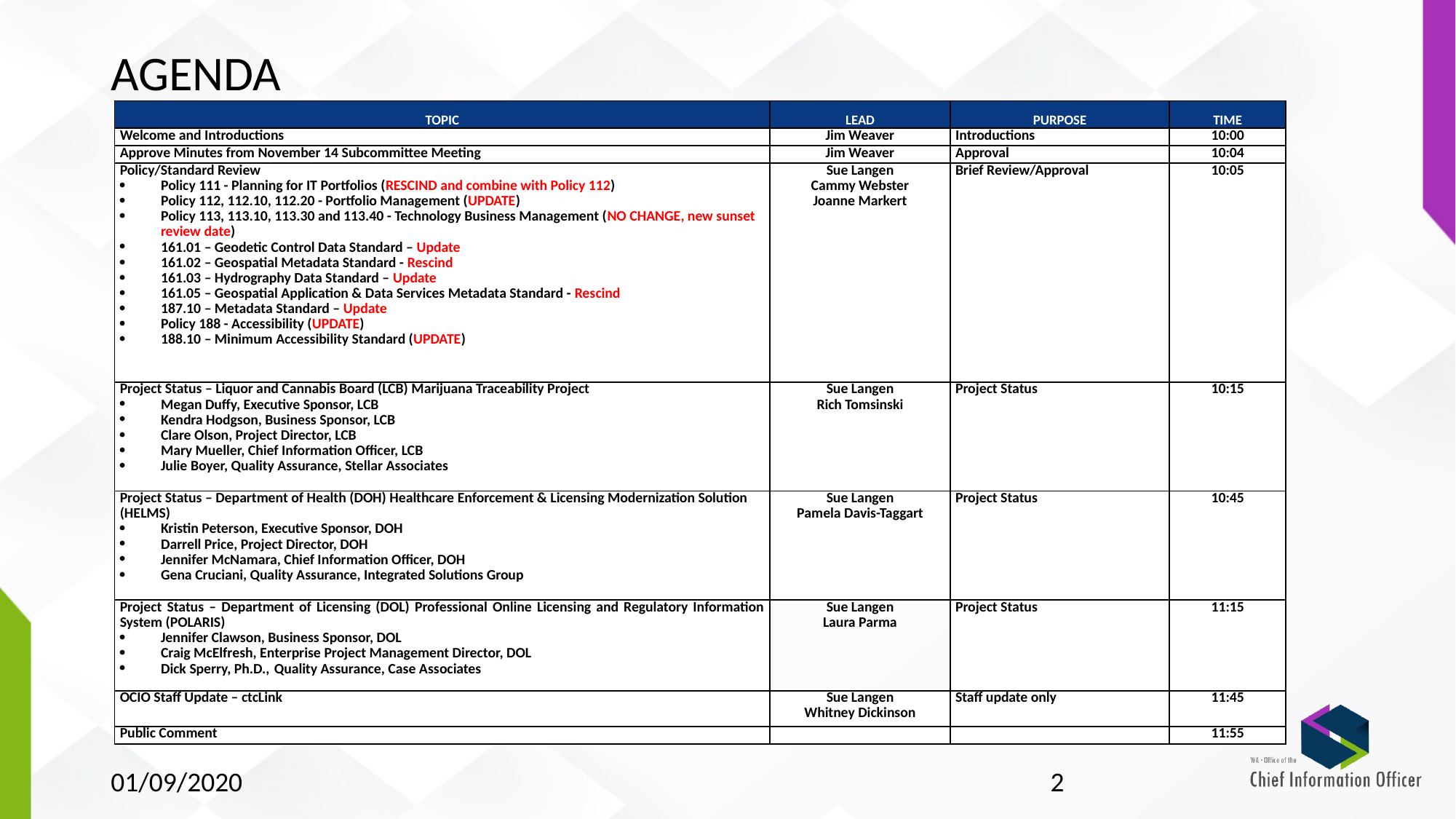

# AGENDA
| TOPIC | LEAD | PURPOSE | TIME |
| --- | --- | --- | --- |
| Welcome and Introductions | Jim Weaver | Introductions | 10:00 |
| Approve Minutes from November 14 Subcommittee Meeting | Jim Weaver | Approval | 10:04 |
| Policy/Standard Review Policy 111 - Planning for IT Portfolios (RESCIND and combine with Policy 112) Policy 112, 112.10, 112.20 - Portfolio Management (UPDATE) Policy 113, 113.10, 113.30 and 113.40 - Technology Business Management (NO CHANGE, new sunset review date) 161.01 – Geodetic Control Data Standard – Update 161.02 – Geospatial Metadata Standard - Rescind 161.03 – Hydrography Data Standard – Update 161.05 – Geospatial Application & Data Services Metadata Standard - Rescind 187.10 – Metadata Standard – Update Policy 188 - Accessibility (UPDATE) 188.10 – Minimum Accessibility Standard (UPDATE) | Sue Langen Cammy Webster Joanne Markert | Brief Review/Approval | 10:05 |
| Project Status – Liquor and Cannabis Board (LCB) Marijuana Traceability Project Megan Duffy, Executive Sponsor, LCB Kendra Hodgson, Business Sponsor, LCB Clare Olson, Project Director, LCB Mary Mueller, Chief Information Officer, LCB Julie Boyer, Quality Assurance, Stellar Associates | Sue Langen Rich Tomsinski | Project Status | 10:15 |
| Project Status – Department of Health (DOH) Healthcare Enforcement & Licensing Modernization Solution (HELMS) Kristin Peterson, Executive Sponsor, DOH Darrell Price, Project Director, DOH Jennifer McNamara, Chief Information Officer, DOH Gena Cruciani, Quality Assurance, Integrated Solutions Group | Sue Langen Pamela Davis-Taggart | Project Status | 10:45 |
| Project Status – Department of Licensing (DOL) Professional Online Licensing and Regulatory Information System (POLARIS) Jennifer Clawson, Business Sponsor, DOL Craig McElfresh, Enterprise Project Management Director, DOL Dick Sperry, Ph.D., Quality Assurance, Case Associates | Sue Langen Laura Parma | Project Status | 11:15 |
| OCIO Staff Update – ctcLink | Sue Langen Whitney Dickinson | Staff update only | 11:45 |
| Public Comment |  |  | 11:55 |
01/09/2020
2